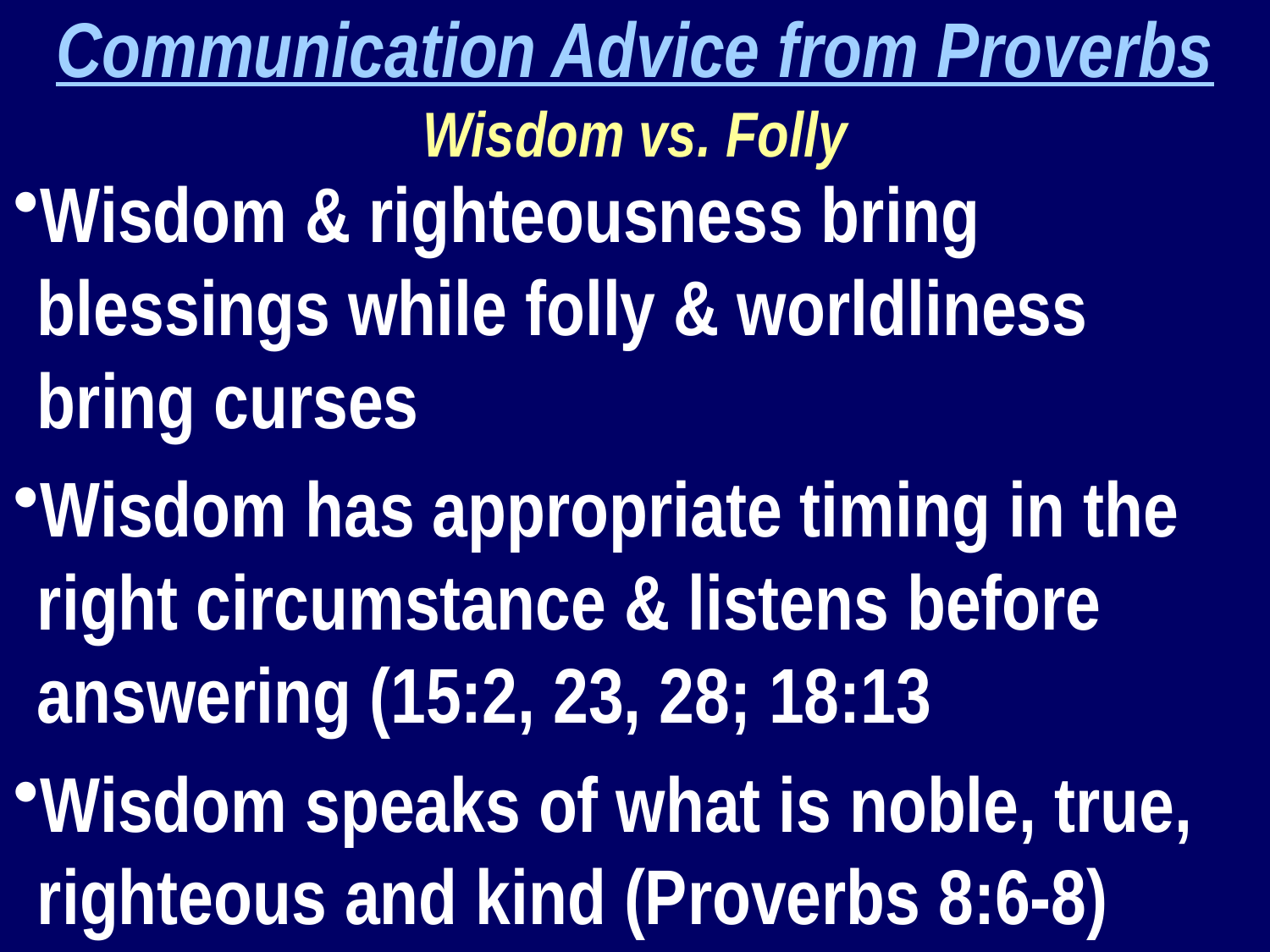

Communication Advice from Proverbs
Wisdom vs. Folly
Wisdom & righteousness bring blessings while folly & worldliness bring curses
Wisdom has appropriate timing in the right circumstance & listens before answering (15:2, 23, 28; 18:13
Wisdom speaks of what is noble, true, righteous and kind (Proverbs 8:6-8)